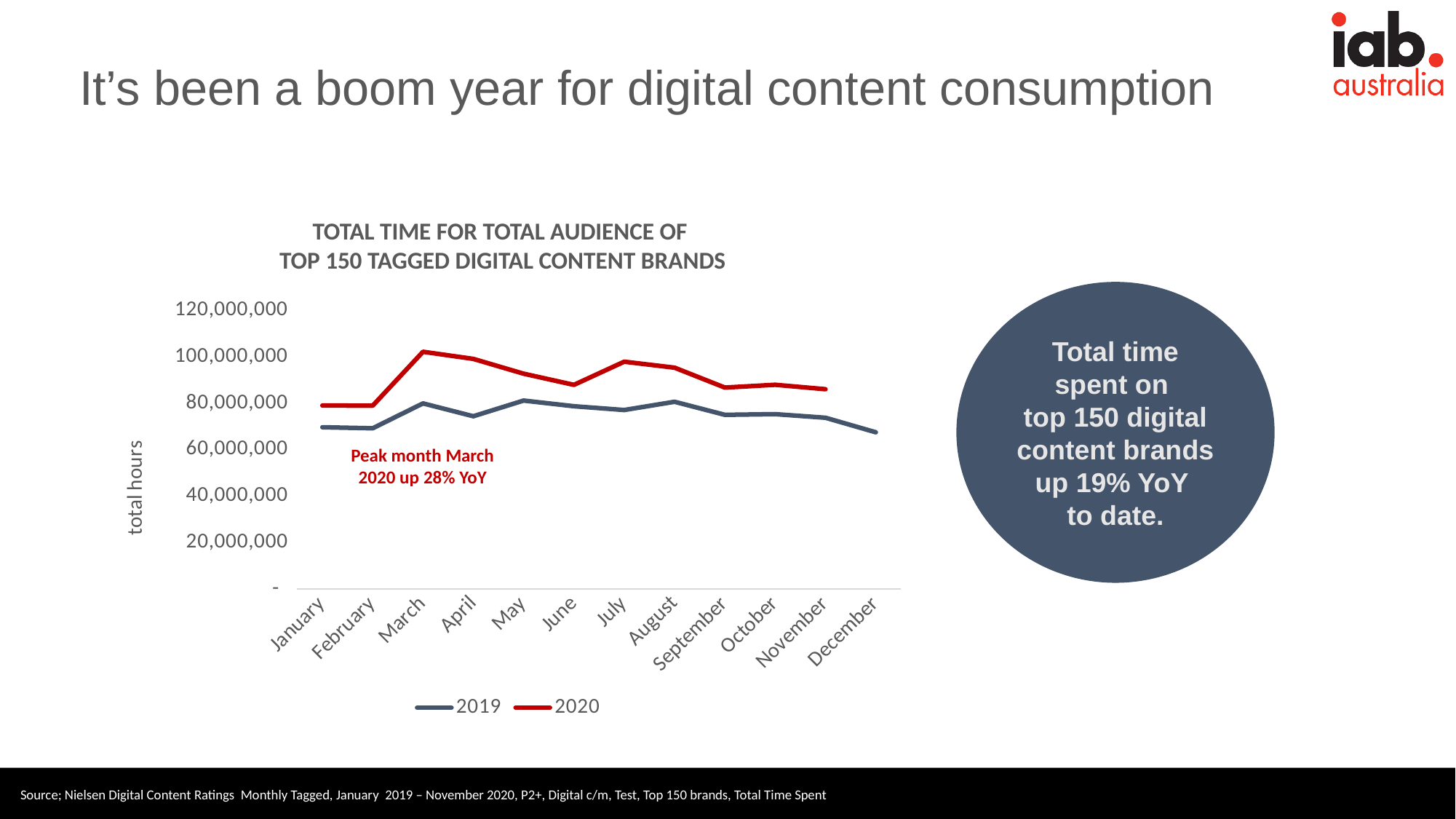

It’s been a boom year for digital content consumption
TOTAL TIME FOR TOTAL AUDIENCE OF
TOP 150 TAGGED DIGITAL CONTENT BRANDS
Total time spent on
top 150 digital content brands up 19% YoY
to date.

### Chart

| Category | 2019 | 2020 |
|---|---|---|
| January | 69734129.43555553 | 79123458.78444444 |
| February | 69297351.65805556 | 79050024.24722221 |
| March | 80039052.74250004 | 102314502.06888887 |
| April | 74482653.23527776 | 99232080.58972222 |
| May | 81258936.59027772 | 92849823.5272222 |
| June | 78802208.29583332 | 88036413.21638887 |
| July | 77182960.11638886 | 98034909.33666666 |
| August | 80731186.30555555 | 95440905.06944439 |
| September | 75091644.06555553 | 86856962.4725 |
| October | 75400131.67611112 | 88065676.67638883 |
| November | 73845771.59333332 | 86156813.58888888 |
| December | 67576589.68277778 | None |
Peak month March 2020 up 28% YoY
Source; Nielsen Digital Content Ratings  Monthly Tagged, January  2019 – November 2020, P2+, Digital c/m, Test, Top 150 brands, Total Time Spent